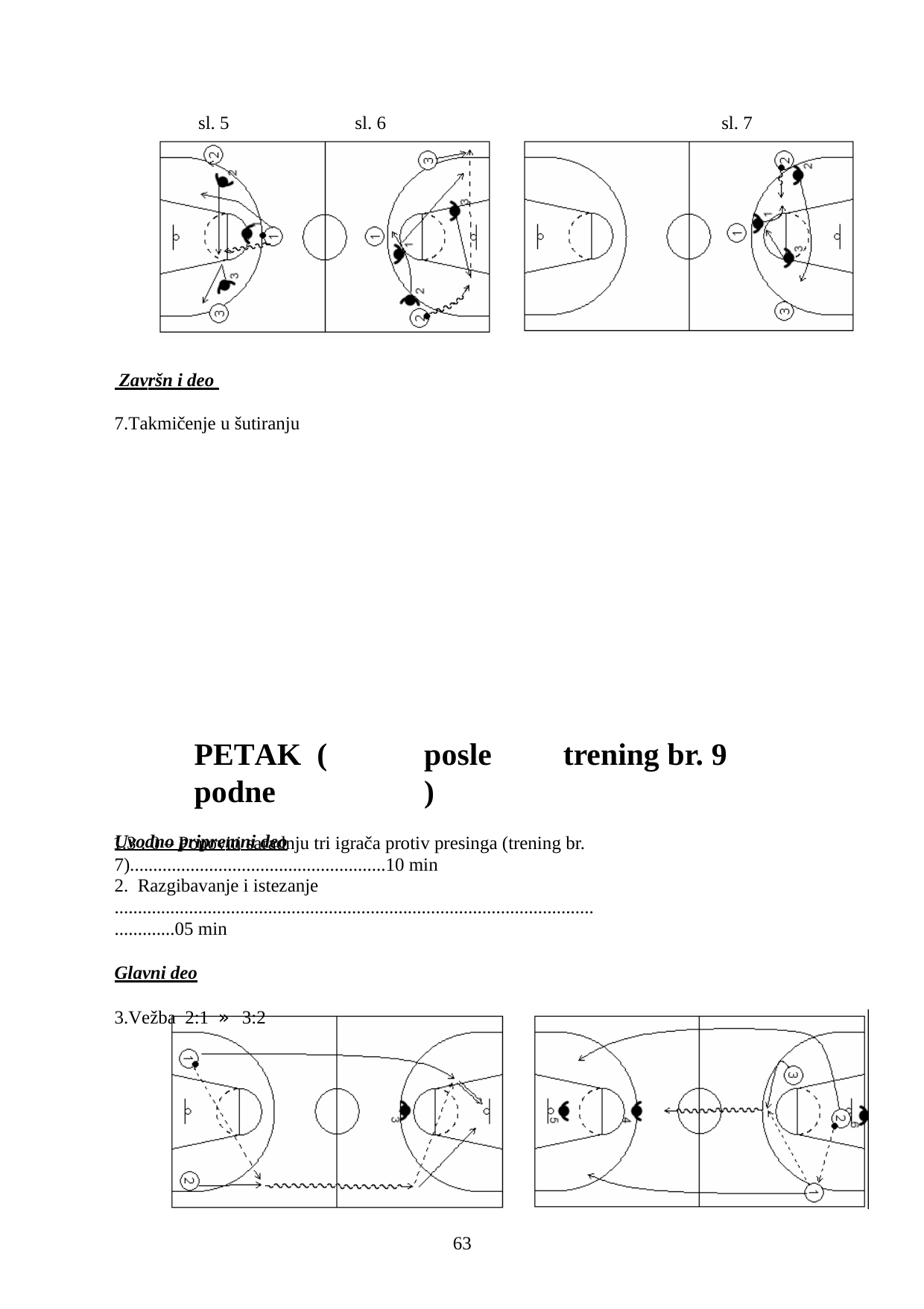

sl. 5
sl. 6
sl. 7

 Završn i deo

7.Takmičenje u šutiranju
PETAK  (	posle podne	)
Uvodno pripremni deo
trening br. 9
3 : 0 – Ponoviti saradnju tri igrača protiv presinga (trening br. 7).......................................................10 min
Razgibavanje i istezanje
....................................................................................................................05 min

Glavni deo

Vežba  2:1  »  3:2

63